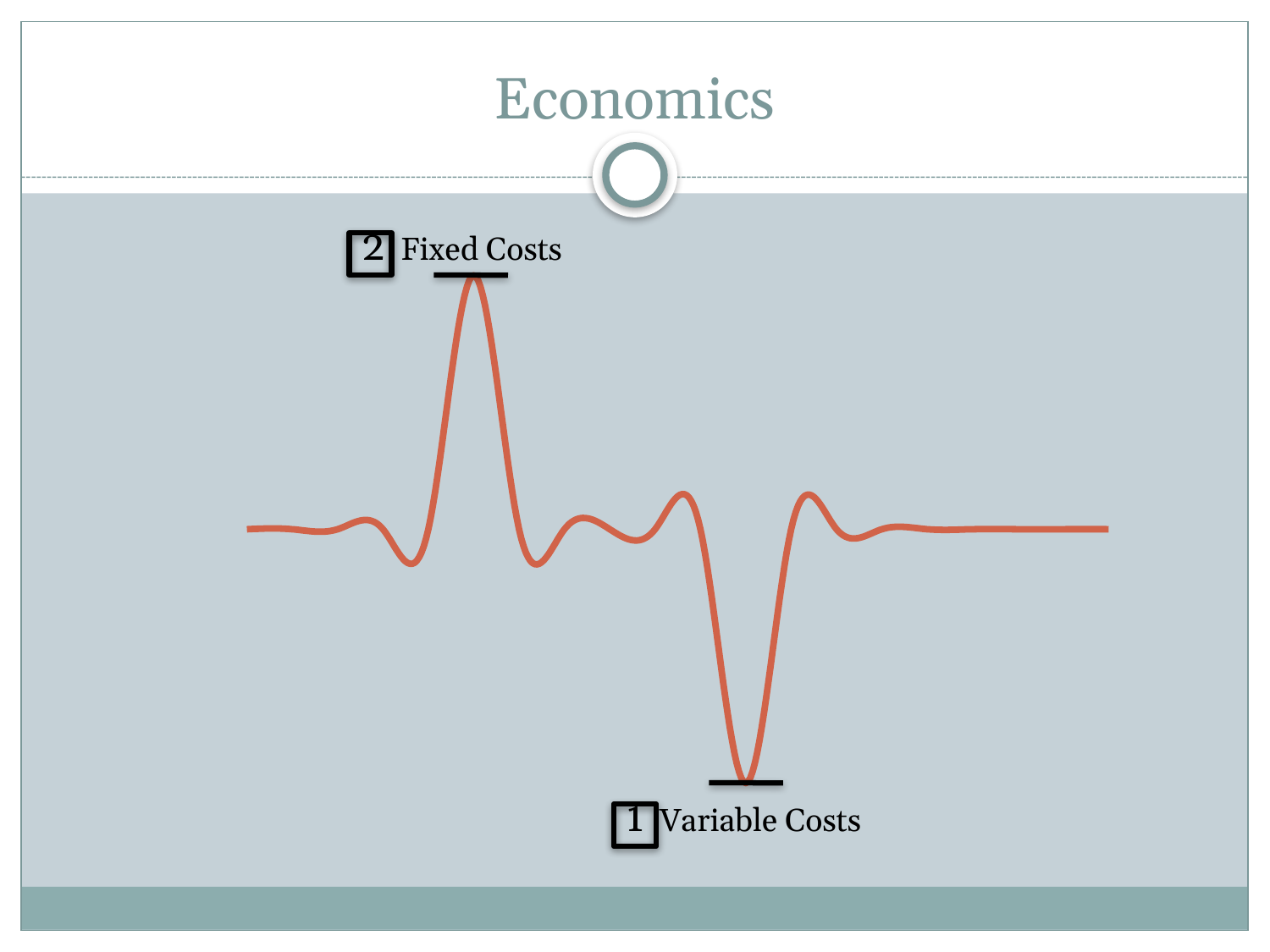

# Economics
2  Fixed Costs

### Chart

| Category | Costs |
|---|---|
1  Variable Costs